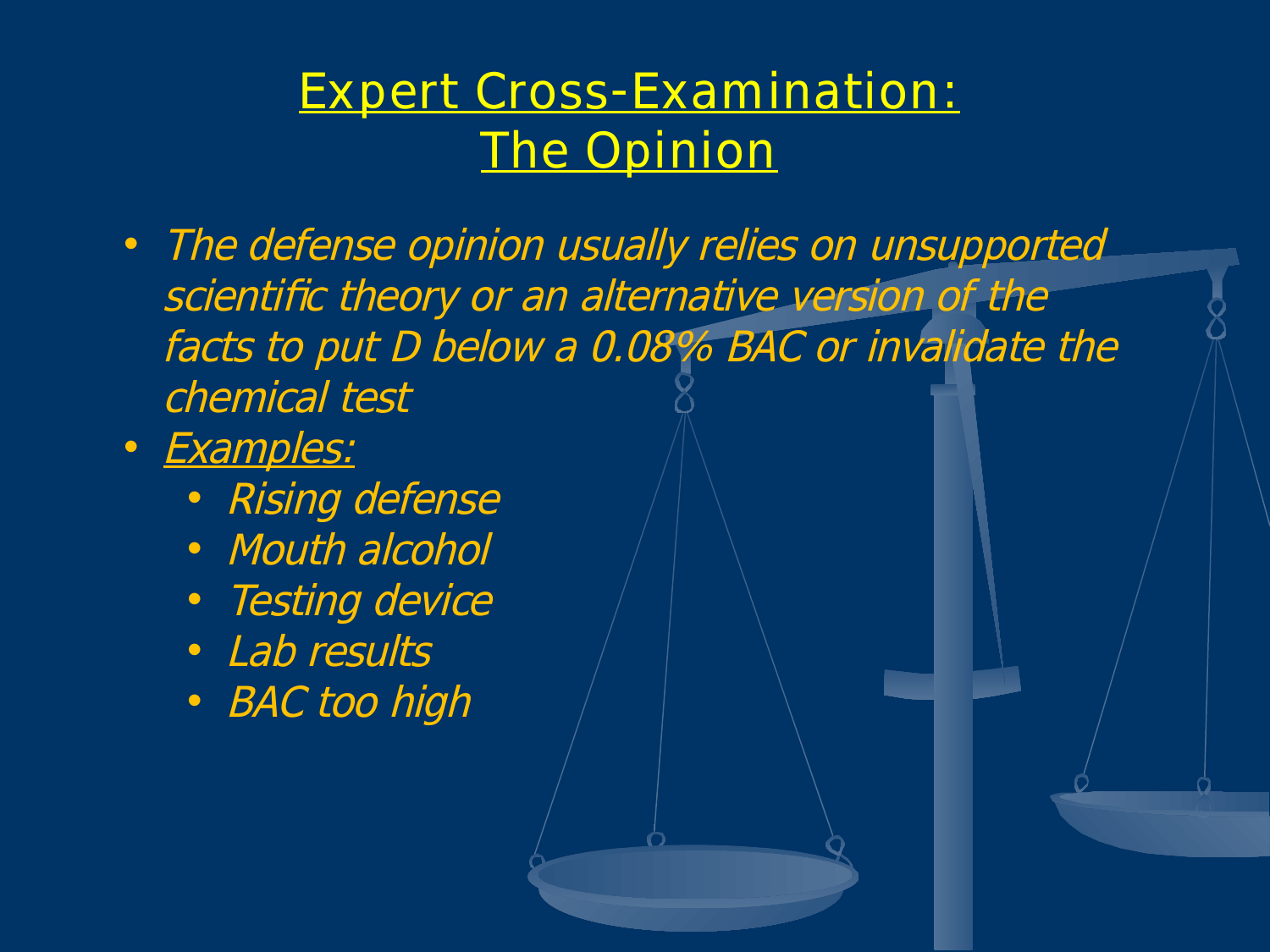

Expert Cross-Examination:
The Opinion
The defense opinion usually relies on unsupported scientific theory or an alternative version of the facts to put D below a 0.08% BAC or invalidate the chemical test
Examples:
Rising defense
Mouth alcohol
Testing device
Lab results
BAC too high